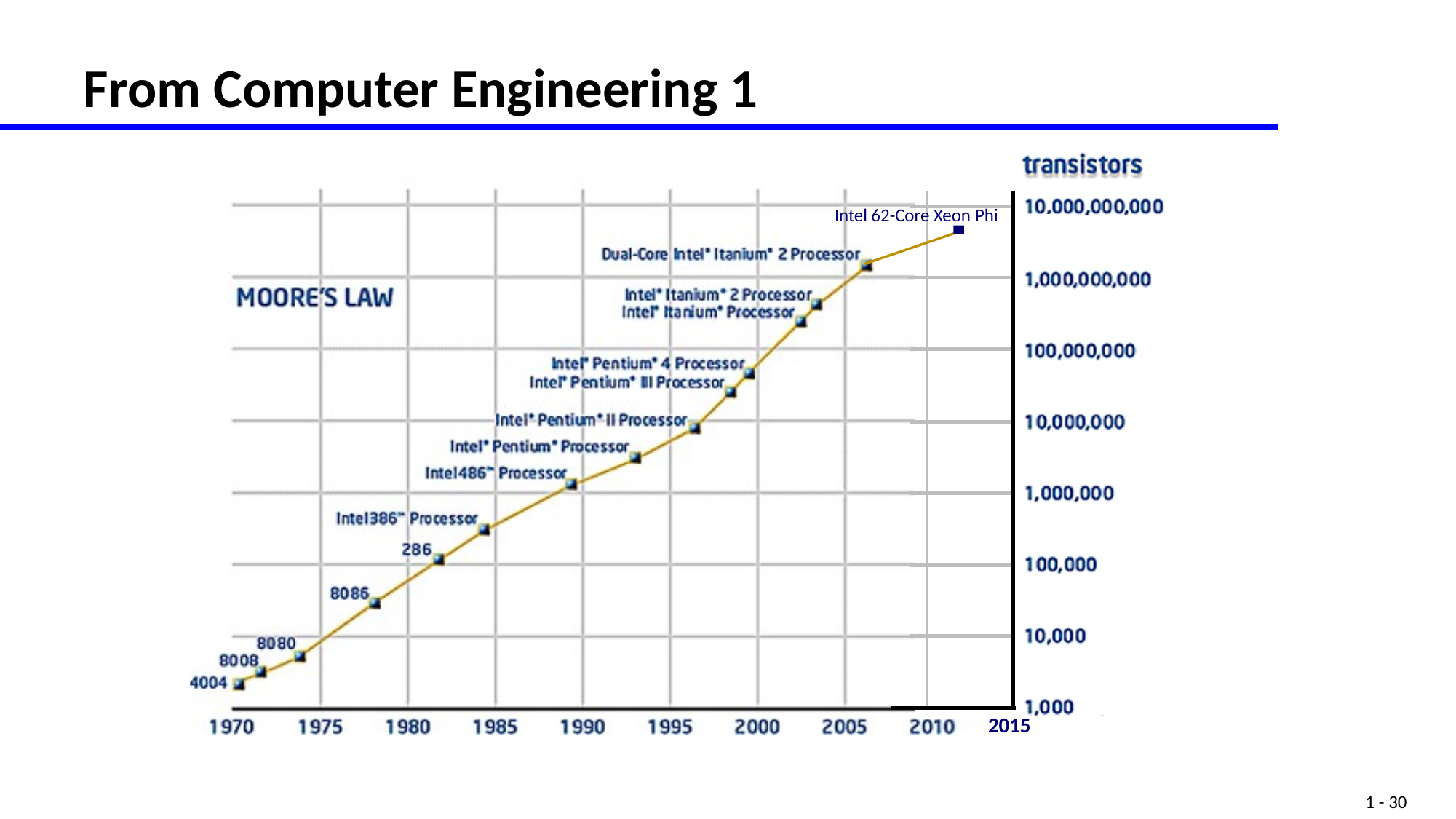

# From Computer Engineering 1

Intel 62-Core Xeon Phi
2015
1 - 30